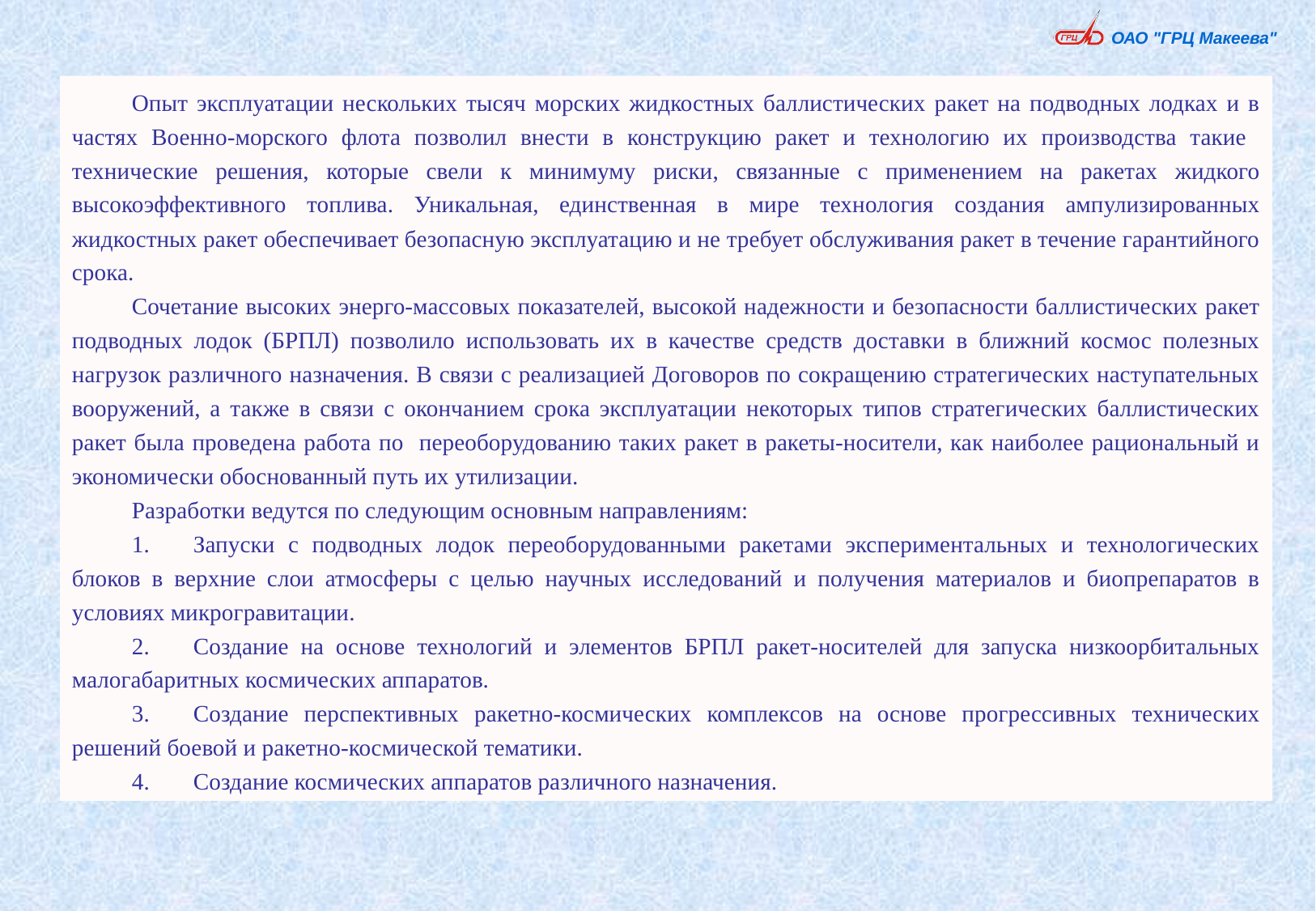

Опыт эксплуатации нескольких тысяч морских жидкостных баллистических ракет на подводных лодках и в частях Военно-морского флота позволил внести в конструкцию ракет и технологию их производства такие  технические решения, которые свели к минимуму риски, связанные с применением на ракетах жидкого высокоэффективного топлива. Уникальная, единственная в мире технология создания ампулизированных жидкостных ракет обеспечивает безопасную эксплуатацию и не требует обслуживания ракет в течение гарантийного срока.
Сочетание высоких энерго-массовых показателей, высокой надежности и безопасности баллистических ракет подводных лодок (БРПЛ) позволило использовать их в качестве средств доставки в ближний космос полезных нагрузок различного назначения. В связи с реализацией Договоров по сокращению стратегических наступательных вооружений, а также в связи с окончанием срока эксплуатации некоторых типов стратегических баллистических ракет была проведена работа по  переоборудованию таких ракет в ракеты-носители, как наиболее рациональный и экономически обоснованный путь их утилизации.
Разработки ведутся по следующим основным направлениям:
1.	Запуски с подводных лодок переоборудованными ракетами экспериментальных и технологических блоков в верхние слои атмосферы с целью научных исследований и получения материалов и биопрепаратов в условиях микрогравитации.
2.	Создание на основе технологий и элементов БРПЛ ракет-носителей для запуска низкоорбитальных малогабаритных космических аппаратов.
3.	Создание перспективных ракетно-космических комплексов на основе прогрессивных технических решений боевой и ракетно-космической тематики.
4.	Создание космических аппаратов различного назначения.